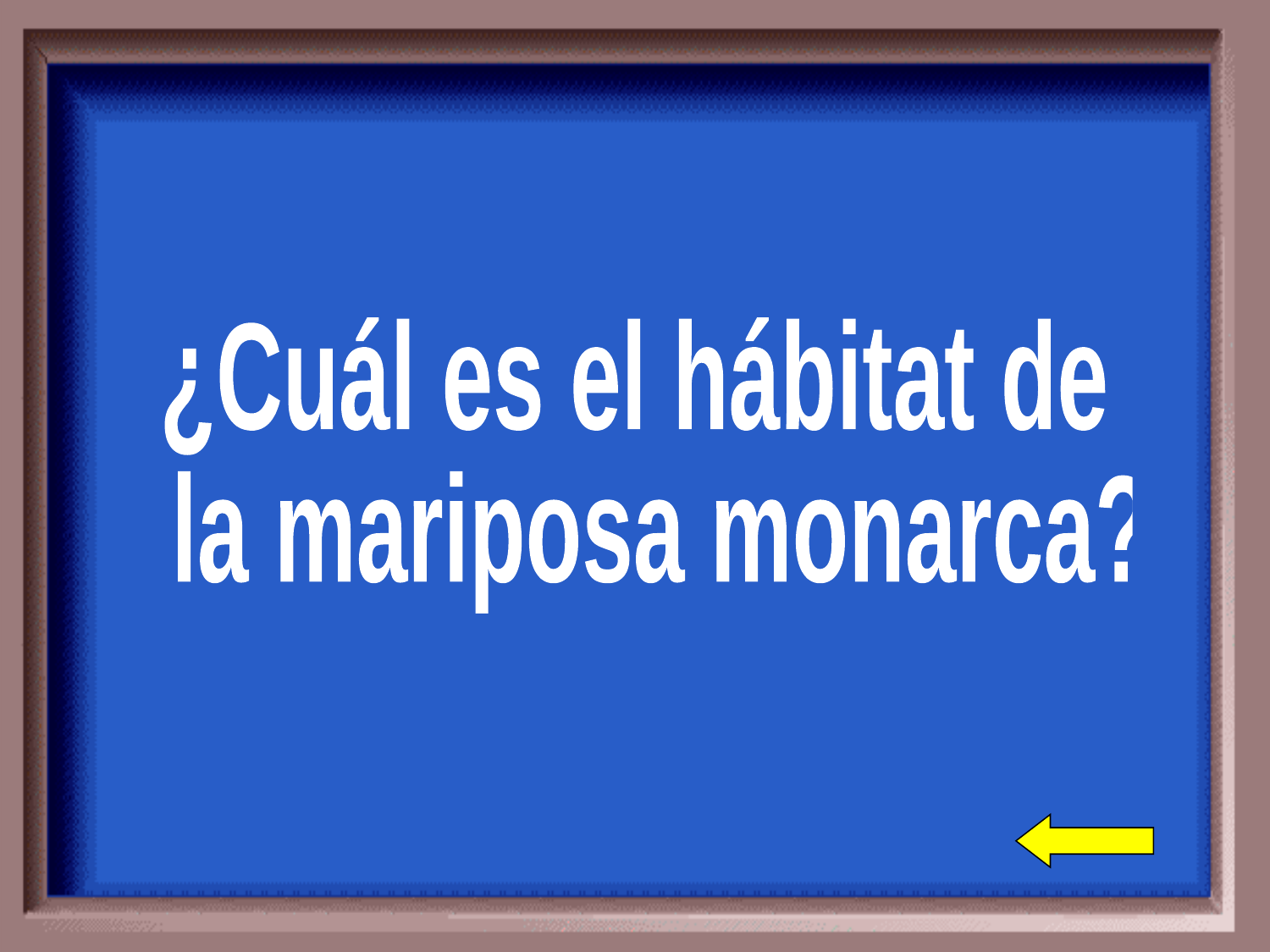

¿Cuál es el hábitat de
 la mariposa monarca?